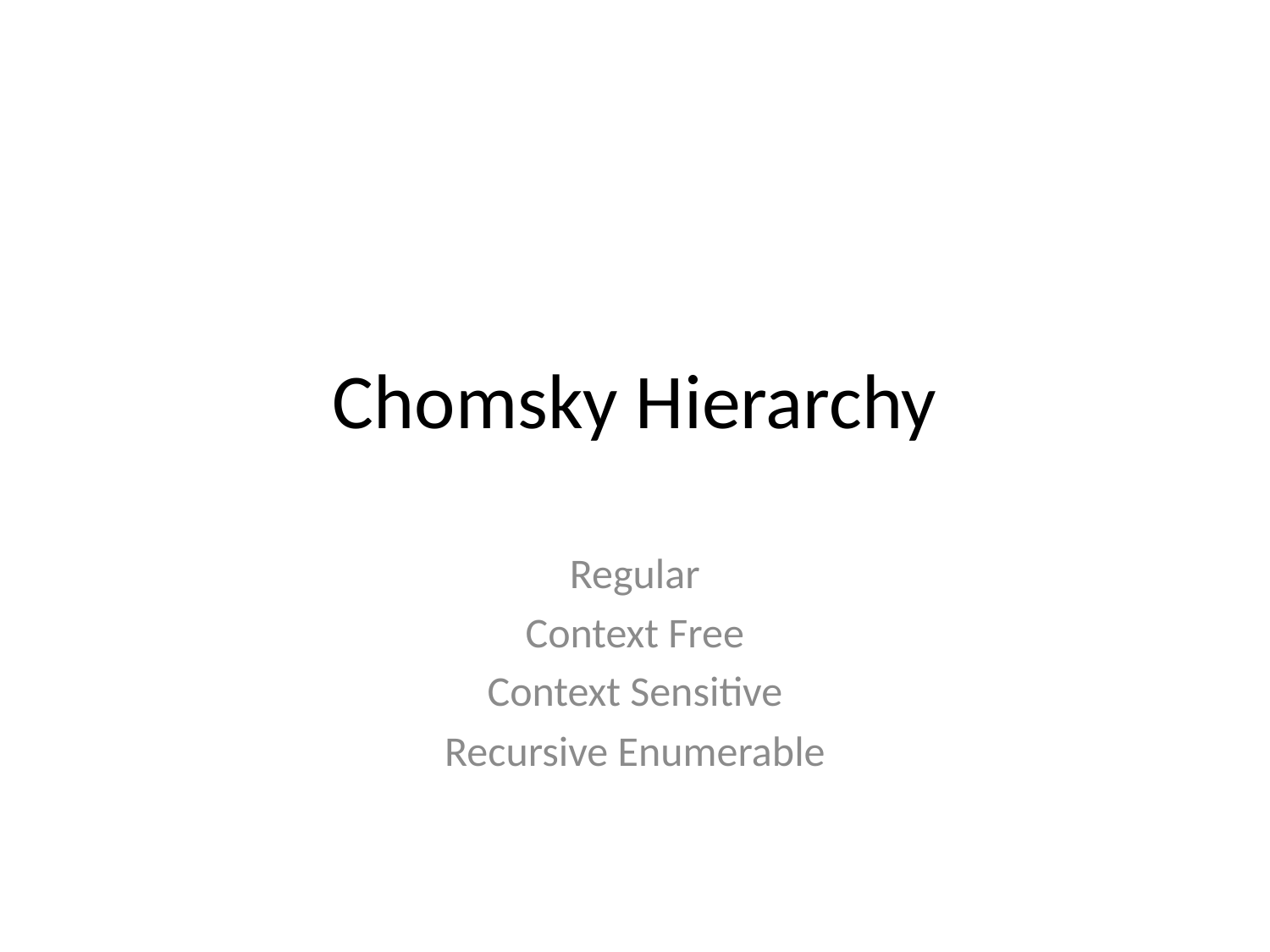

# Chomsky Hierarchy
Regular
Context Free
Context Sensitive
Recursive Enumerable